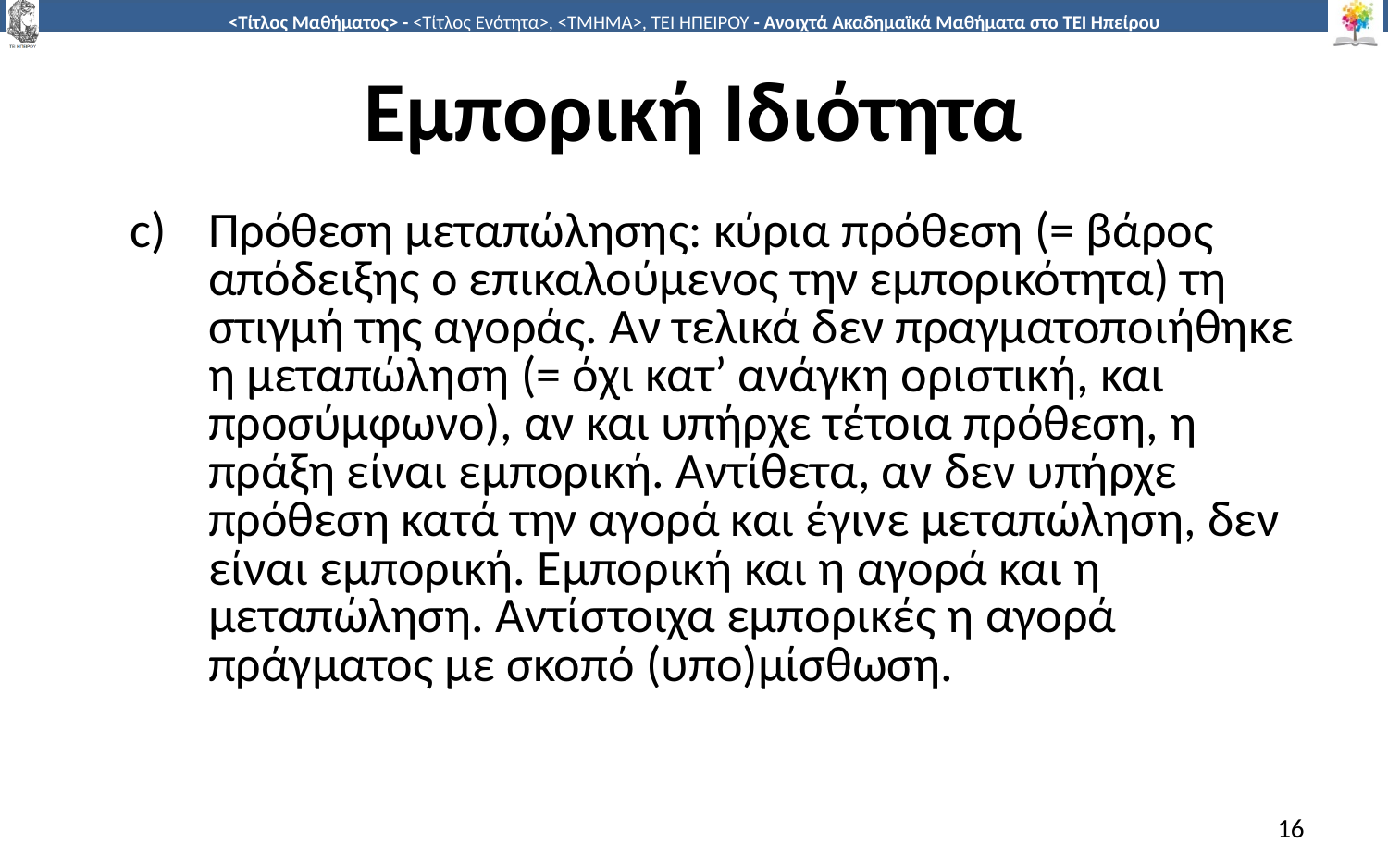

# Εμπορική Ιδιότητα
Πρόθεση μεταπώλησης: κύρια πρόθεση (= βάρος απόδειξης ο επικαλούμενος την εμπορικότητα) τη στιγμή της αγοράς. Αν τελικά δεν πραγματοποιήθηκε η μεταπώληση (= όχι κατ’ ανάγκη οριστική, και προσύμφωνο), αν και υπήρχε τέτοια πρόθεση, η πράξη είναι εμπορική. Αντίθετα, αν δεν υπήρχε πρόθεση κατά την αγορά και έγινε μεταπώληση, δεν είναι εμπορική. Εμπορική και η αγορά και η μεταπώληση. Αντίστοιχα εμπορικές η αγορά πράγματος με σκοπό (υπο)μίσθωση.

16